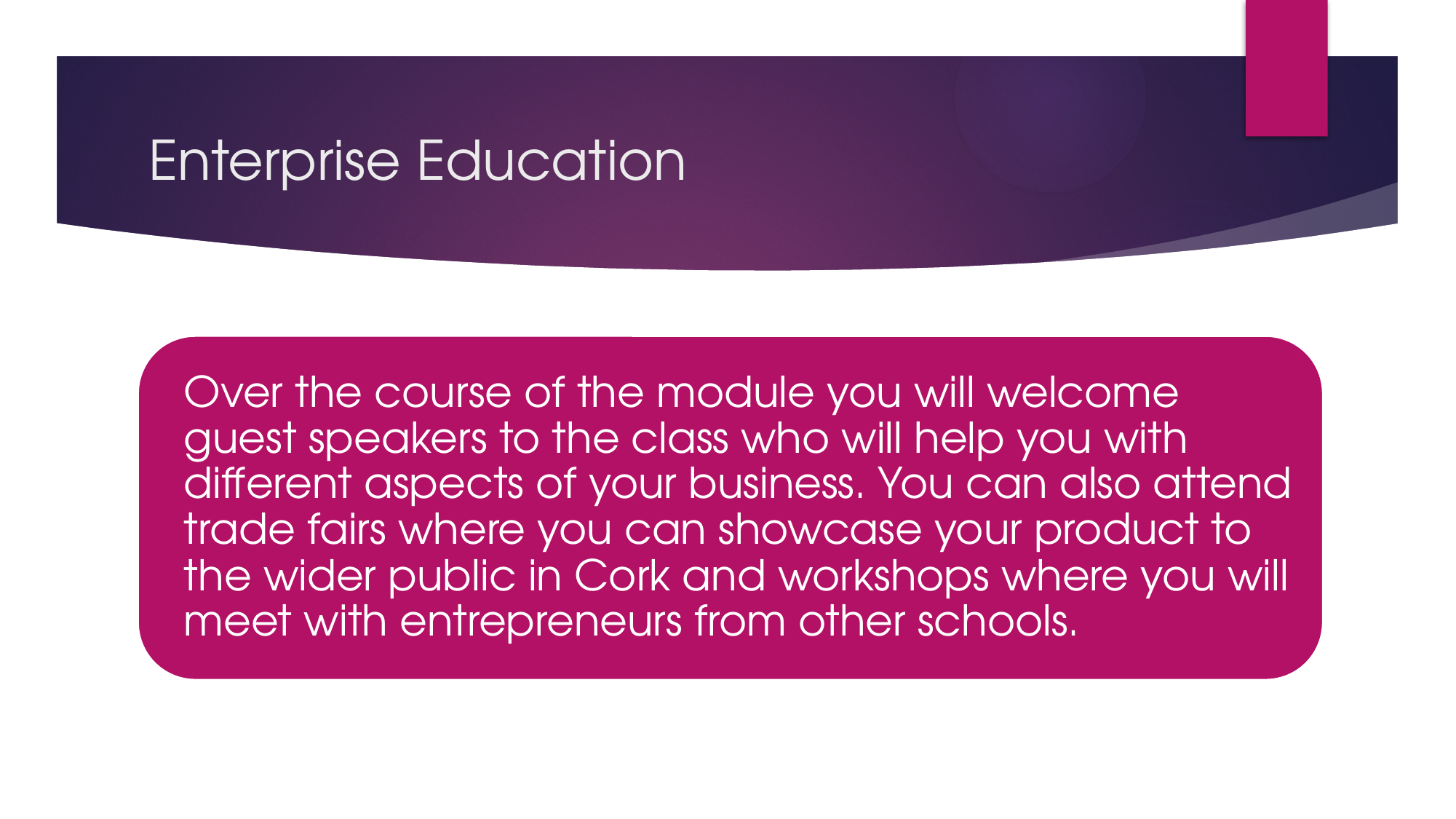

# Enterprise Education
Over the course of the module you will welcome guest speakers to the class who will help you with different aspects of your business. You can also attend trade fairs where you can showcase your product to the wider public in Cork and workshops where you will meet with entrepreneurs from other schools.